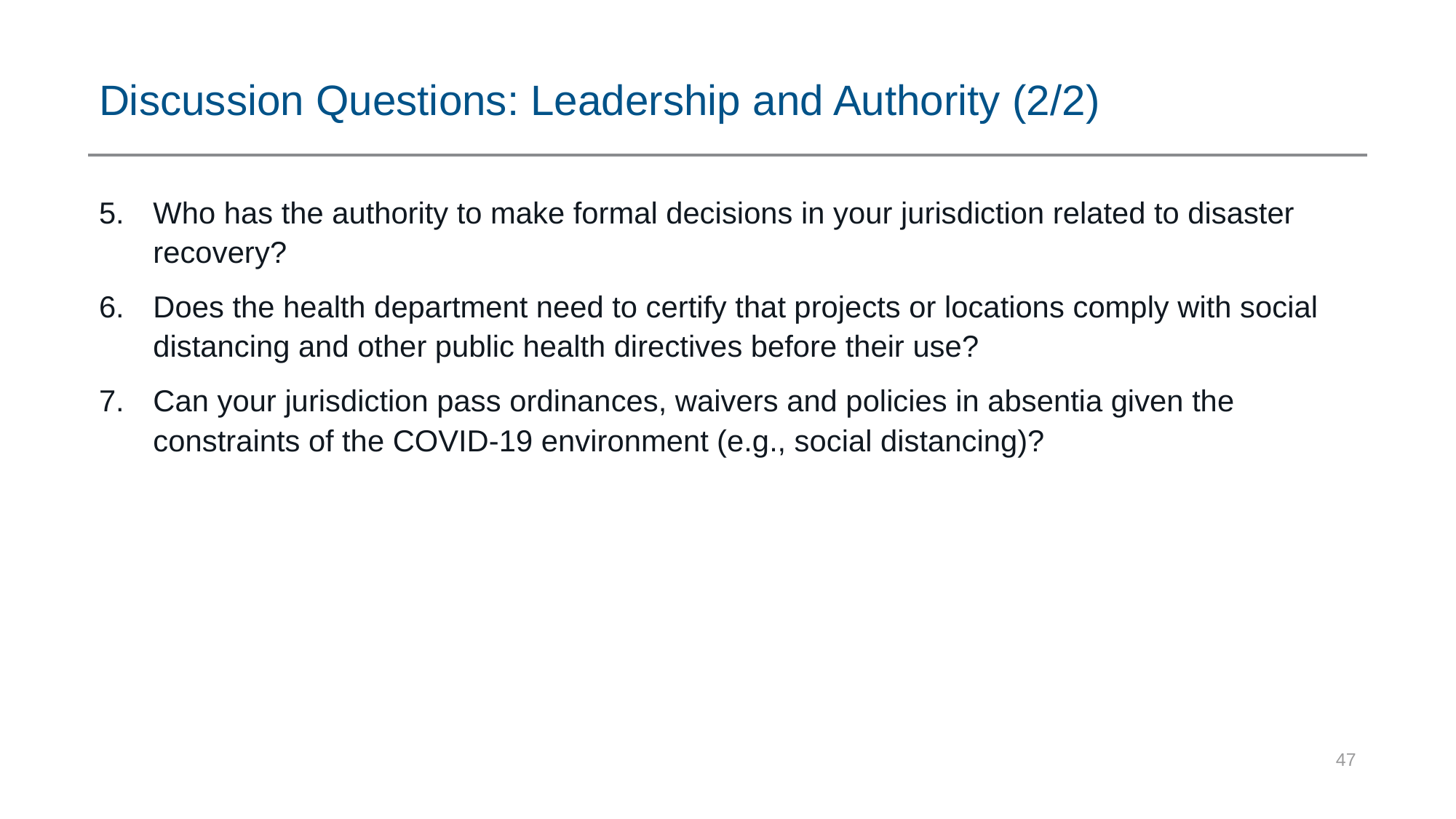

# Discussion Questions: Leadership and Authority (2/2)
Who has the authority to make formal decisions in your jurisdiction related to disaster recovery?
Does the health department need to certify that projects or locations comply with social distancing and other public health directives before their use?
Can your jurisdiction pass ordinances, waivers and policies in absentia given the constraints of the COVID-19 environment (e.g., social distancing)?
47